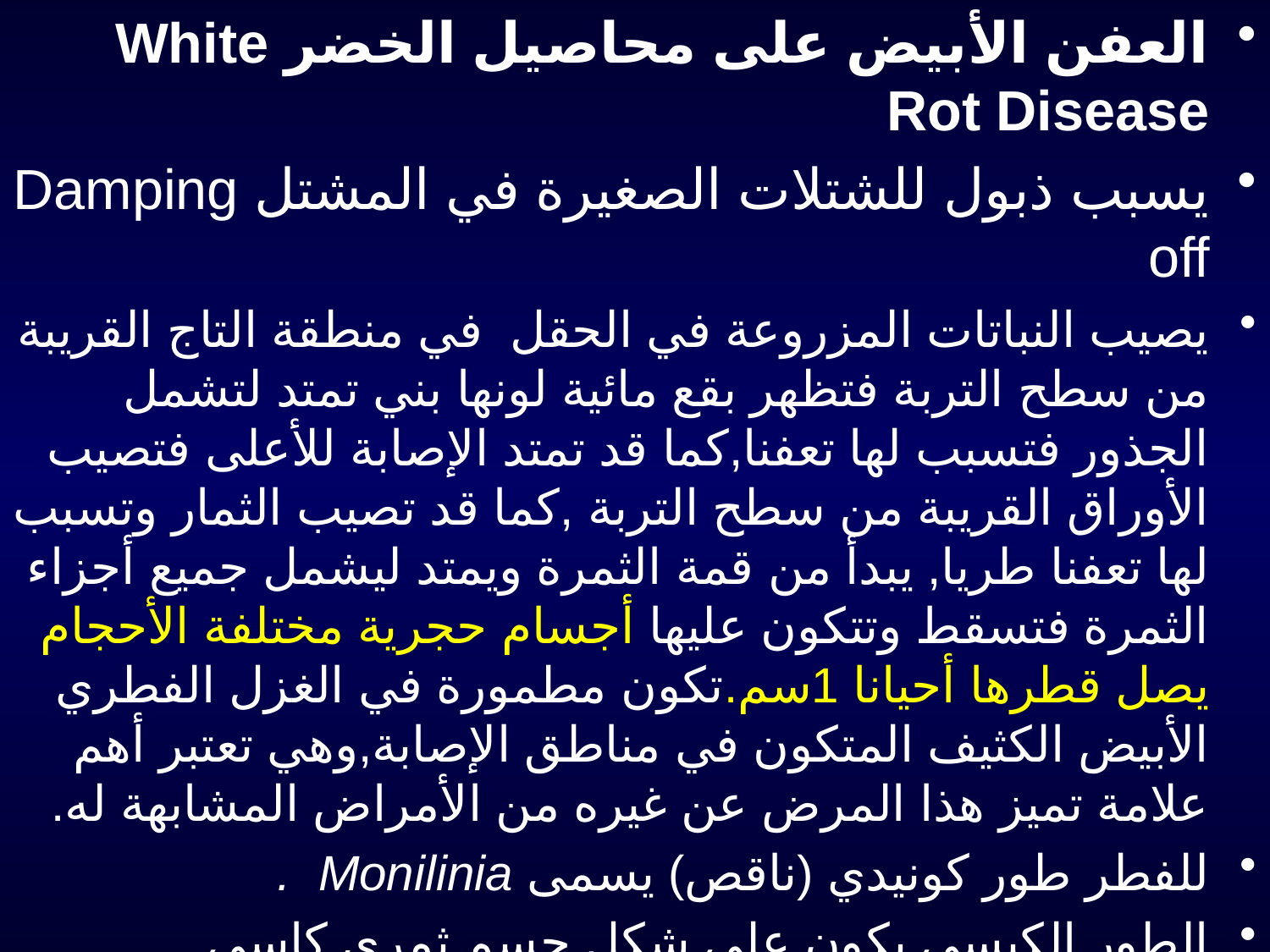

# العفن الأبيض على محاصيل الخضر White Rot Disease
يسبب ذبول للشتلات الصغيرة في المشتل Damping off
يصيب النباتات المزروعة في الحقل  في منطقة التاج القريبة من سطح التربة فتظهر بقع مائية لونها بني تمتد لتشمل الجذور فتسبب لها تعفنا,كما قد تمتد الإصابة للأعلى فتصيب الأوراق القريبة من سطح التربة ,كما قد تصيب الثمار وتسبب لها تعفنا طريا, يبدأ من قمة الثمرة ويمتد ليشمل جميع أجزاء الثمرة فتسقط وتتكون عليها أجسام حجرية مختلفة الأحجام يصل قطرها أحيانا 1سم.تكون مطمورة في الغزل الفطري الأبيض الكثيف المتكون في مناطق الإصابة,وهي تعتبر أهم علامة تميز هذا المرض عن غيره من الأمراض المشابهة له.
للفطر طور كونيدي (ناقص) يسمى Monilinia  .
الطور الكيسي يكون على شكل جسم ثمري كاسي Apothecium  ينتج من إنبات الأجسام الحجرية Sclerotia التي يشتي بها الفطر في التربة.